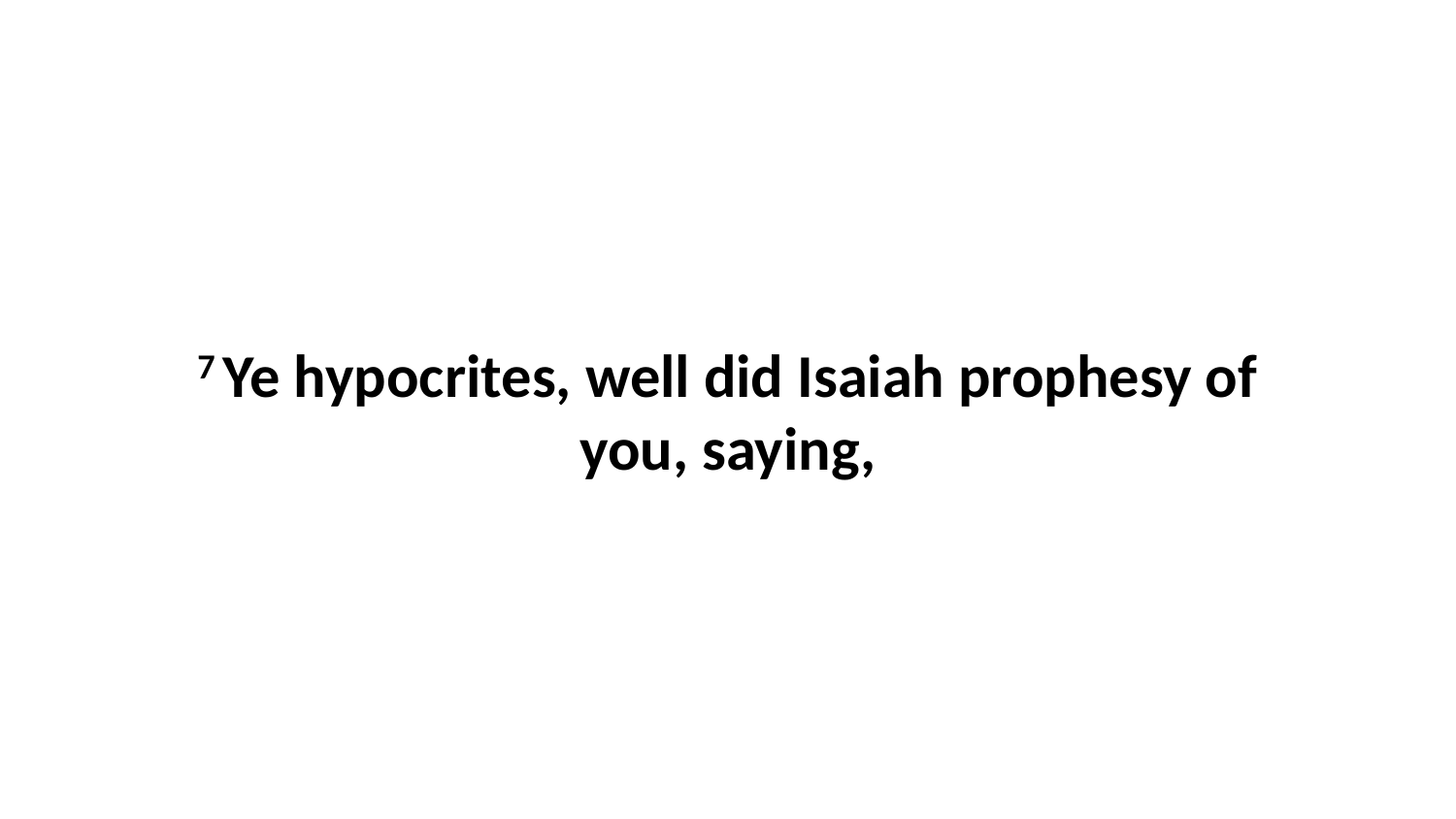

7 Ye hypocrites, well did Isaiah prophesy of you, saying,